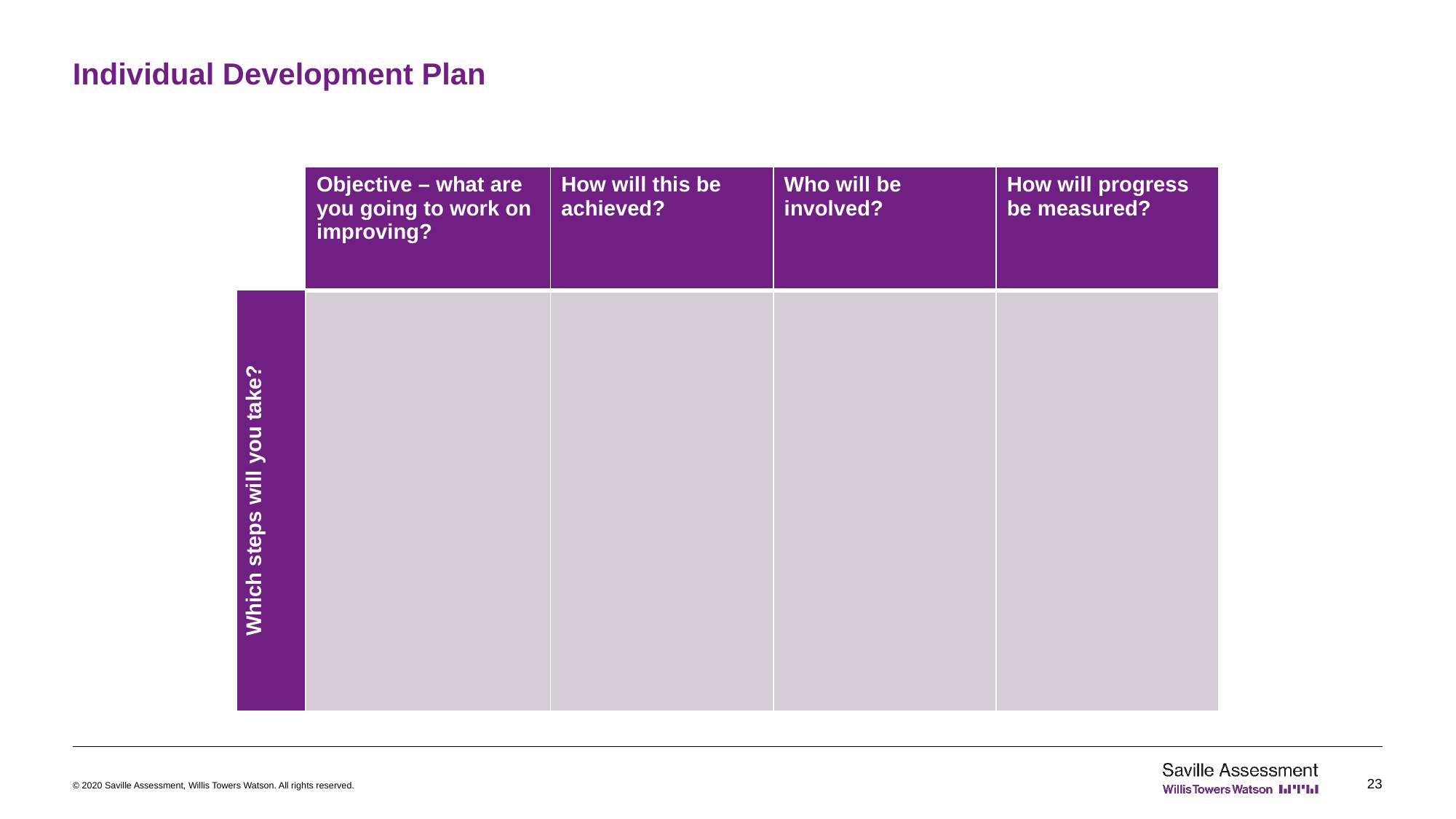

# Individual Development Plan
|  | Objective – what are you going to work on improving? | How will this be achieved? | Who will be involved? | How will progress be measured? |
| --- | --- | --- | --- | --- |
| Which steps will you take? |  |  |  |  |
23
© 2020 Saville Assessment, Willis Towers Watson. All rights reserved.